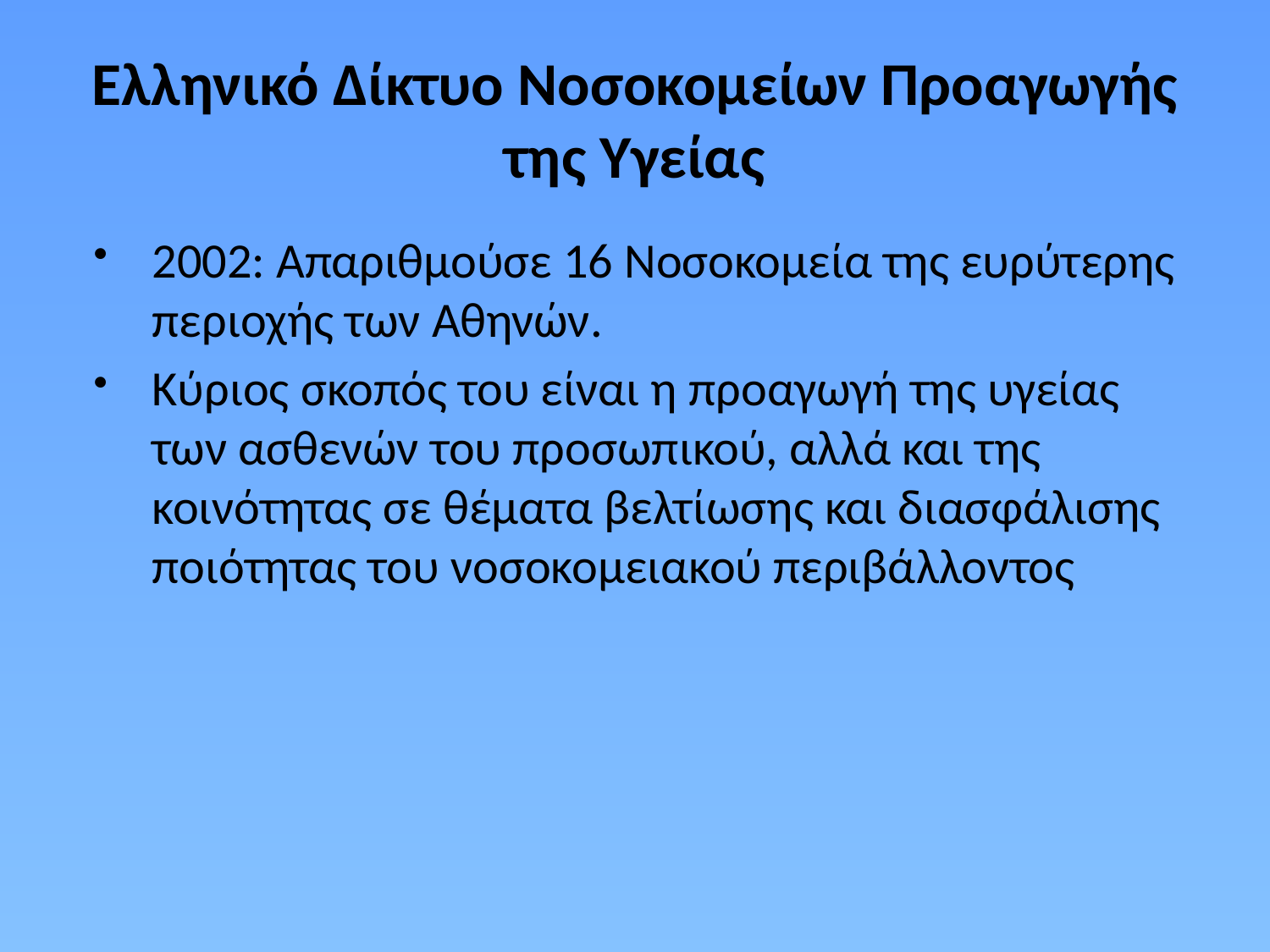

# Ελληνικό Δίκτυο Νοσοκομείων Προαγωγής της Υγείας
2002: Απαριθμούσε 16 Νοσοκομεία της ευρύτερης περιοχής των Αθηνών.
Κύριος σκοπός του είναι η προαγωγή της υγείας των ασθενών του προσωπικού, αλλά και της κοινότητας σε θέματα βελτίωσης και διασφάλισης ποιότητας του νοσοκομειακού περιβάλλοντος